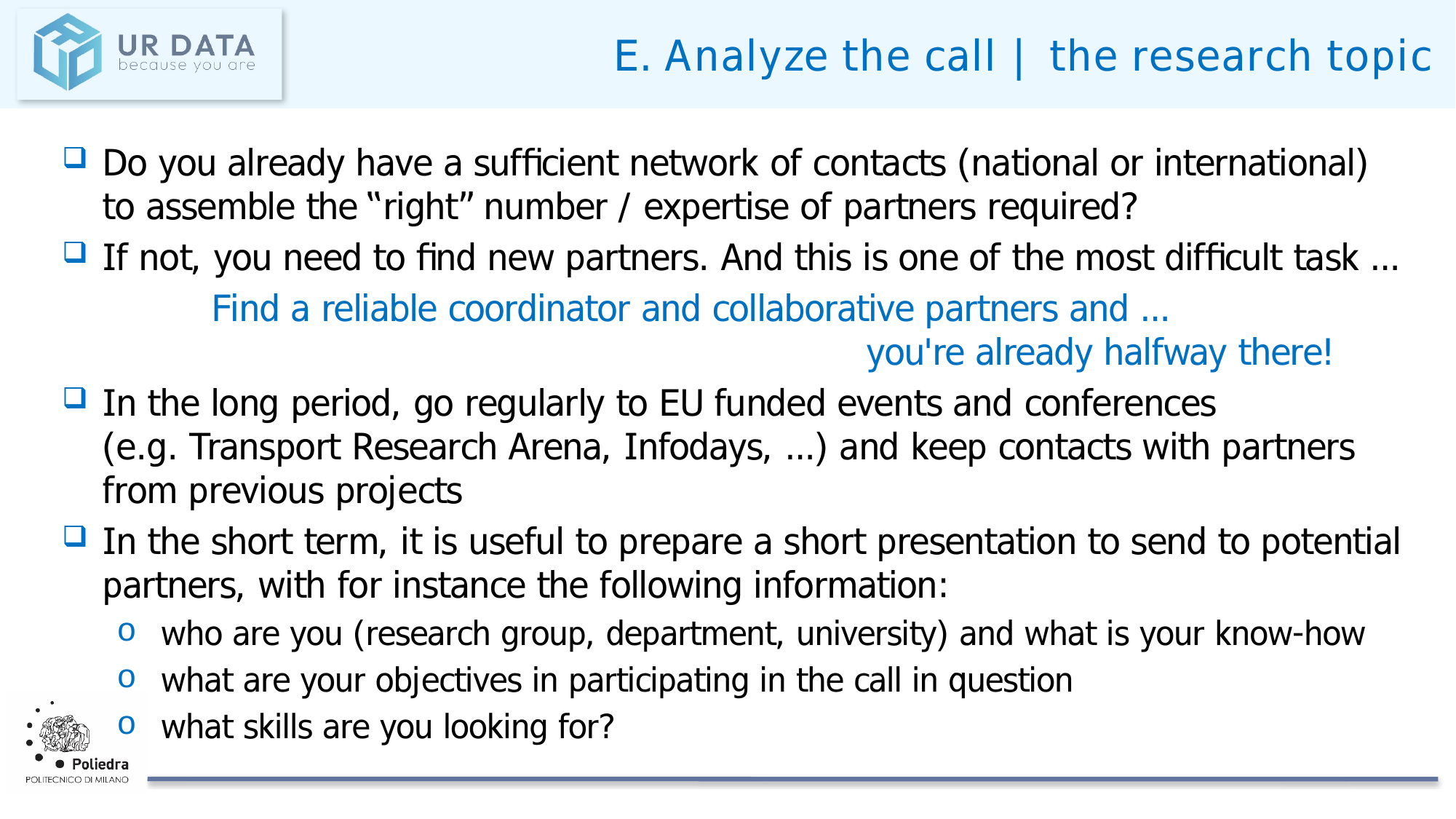

# E. Analyze the call | the research topic
Do you already have a sufficient network of contacts (national or international) to assemble the “right” number / expertise of partners required?
If not, you need to find new partners. And this is one of the most difficult task …
Find a reliable coordinator and collaborative partners and …
						you're already halfway there!
In the long period, go regularly to EU funded events and conferences
(e.g. Transport Research Arena, Infodays, …) and keep contacts with partners from previous projects
In the short term, it is useful to prepare a short presentation to send to potential partners, with for instance the following information:
 who are you (research group, department, university) and what is your know-how
 what are your objectives in participating in the call in question
 what skills are you looking for?